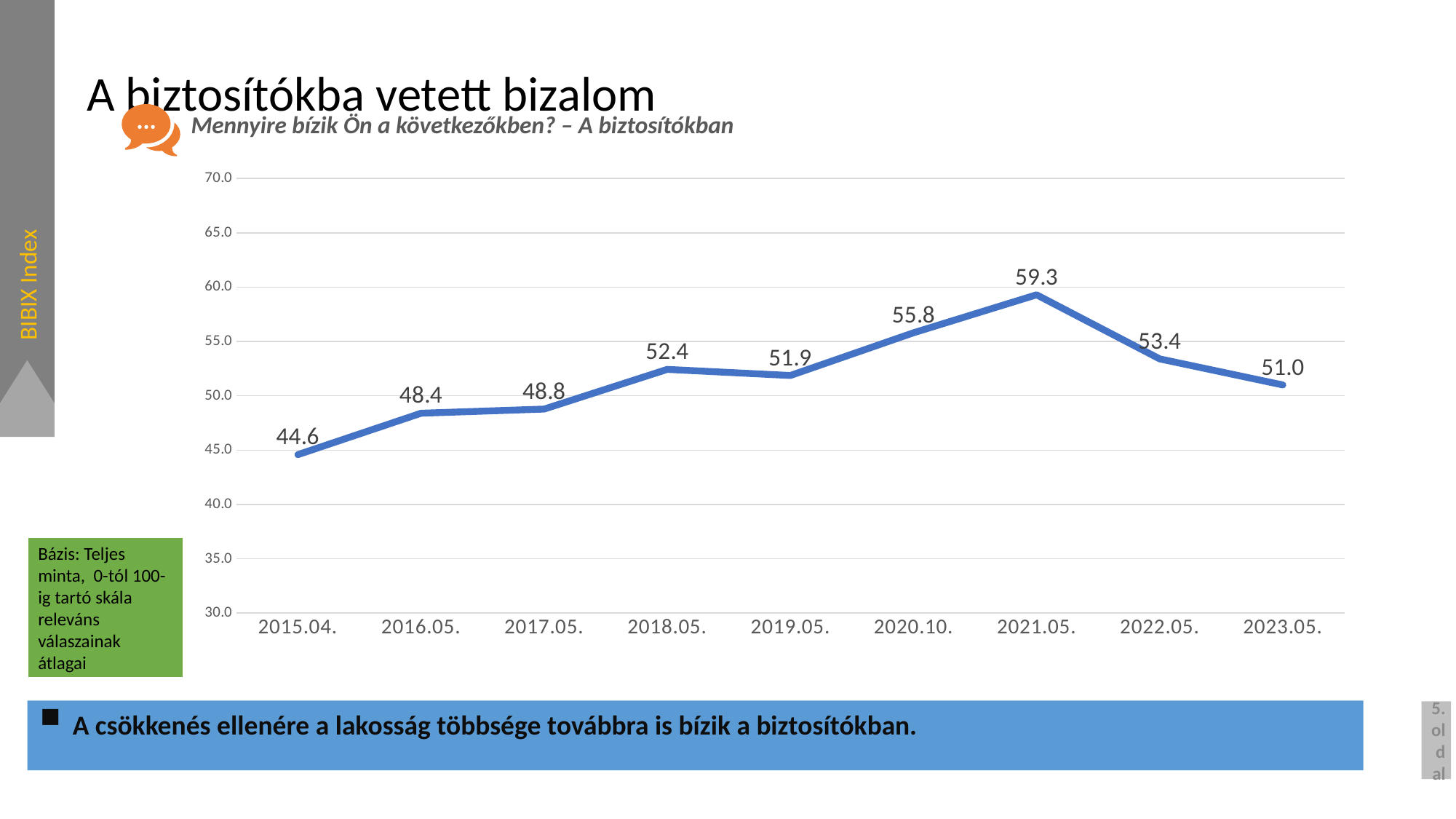

# A biztosítókba vetett bizalom
Mennyire bízik Ön a következőkben? – A biztosítókban

### Chart

| Category | Biztosítók |
|---|---|
| 2015.04. | 44.5833 |
| 2016.05. | 48.3986 |
| 2017.05. | 48.7799 |
| 2018.05. | 52.4321 |
| 2019.05. | 51.8727 |
| 2020.10. | 55.8 |
| 2021.05. | 59.3 |
| 2022.05. | 53.4 |
| 2023.05. | 51.0 |
BIBIX Index

Bázis: Teljes minta,  0-tól 100-ig tartó skála releváns válaszainak átlagai
A csökkenés ellenére a lakosság többsége továbbra is bízik a biztosítókban.
5. oldal